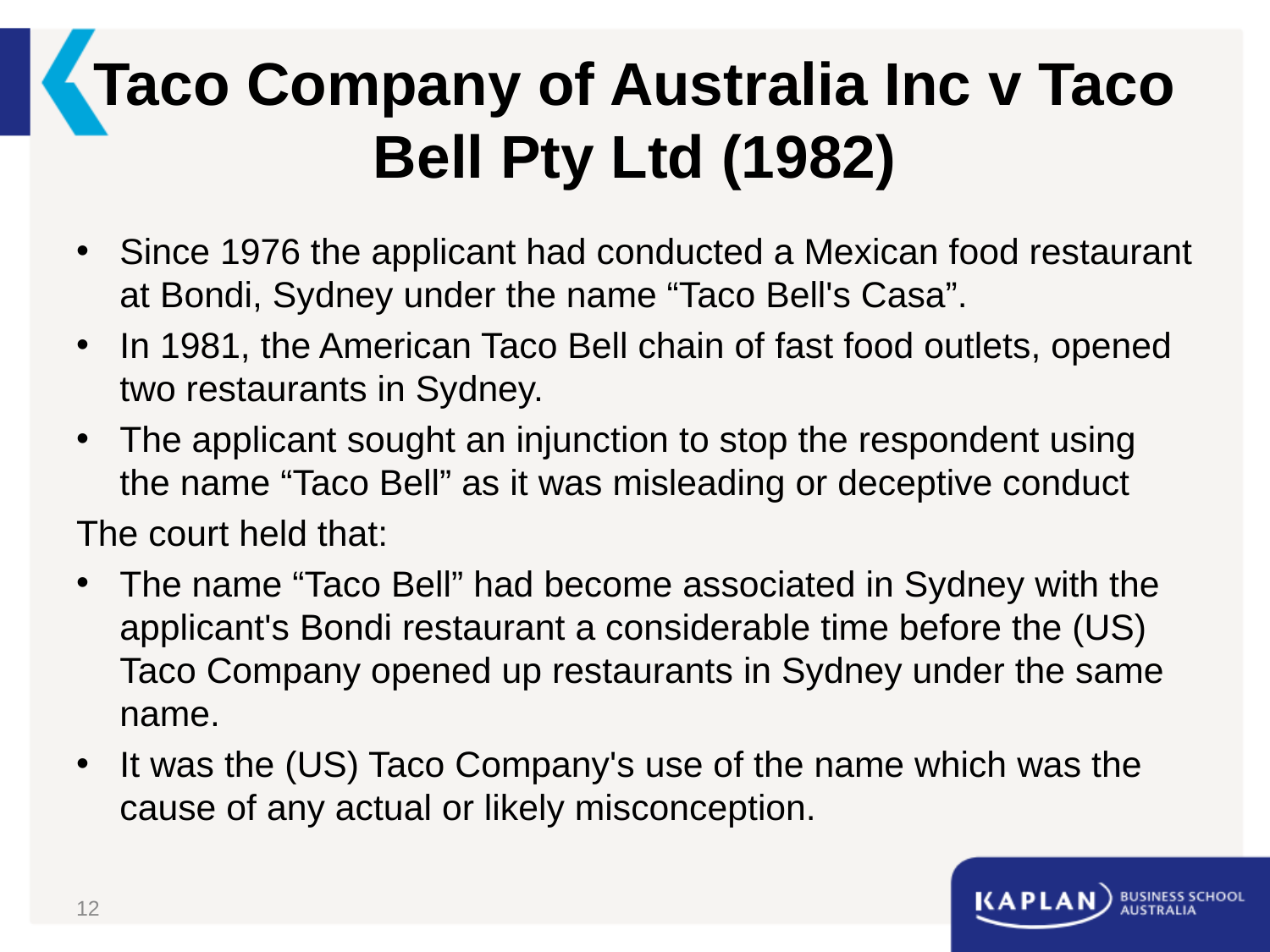

# Taco Company of Australia Inc v Taco Bell Pty Ltd (1982)
Since 1976 the applicant had conducted a Mexican food restaurant at Bondi, Sydney under the name “Taco Bell's Casa”.
In 1981, the American Taco Bell chain of fast food outlets, opened two restaurants in Sydney.
The applicant sought an injunction to stop the respondent using the name “Taco Bell” as it was misleading or deceptive conduct
The court held that:
The name “Taco Bell” had become associated in Sydney with the applicant's Bondi restaurant a considerable time before the (US) Taco Company opened up restaurants in Sydney under the same name.
It was the (US) Taco Company's use of the name which was the cause of any actual or likely misconception.
12